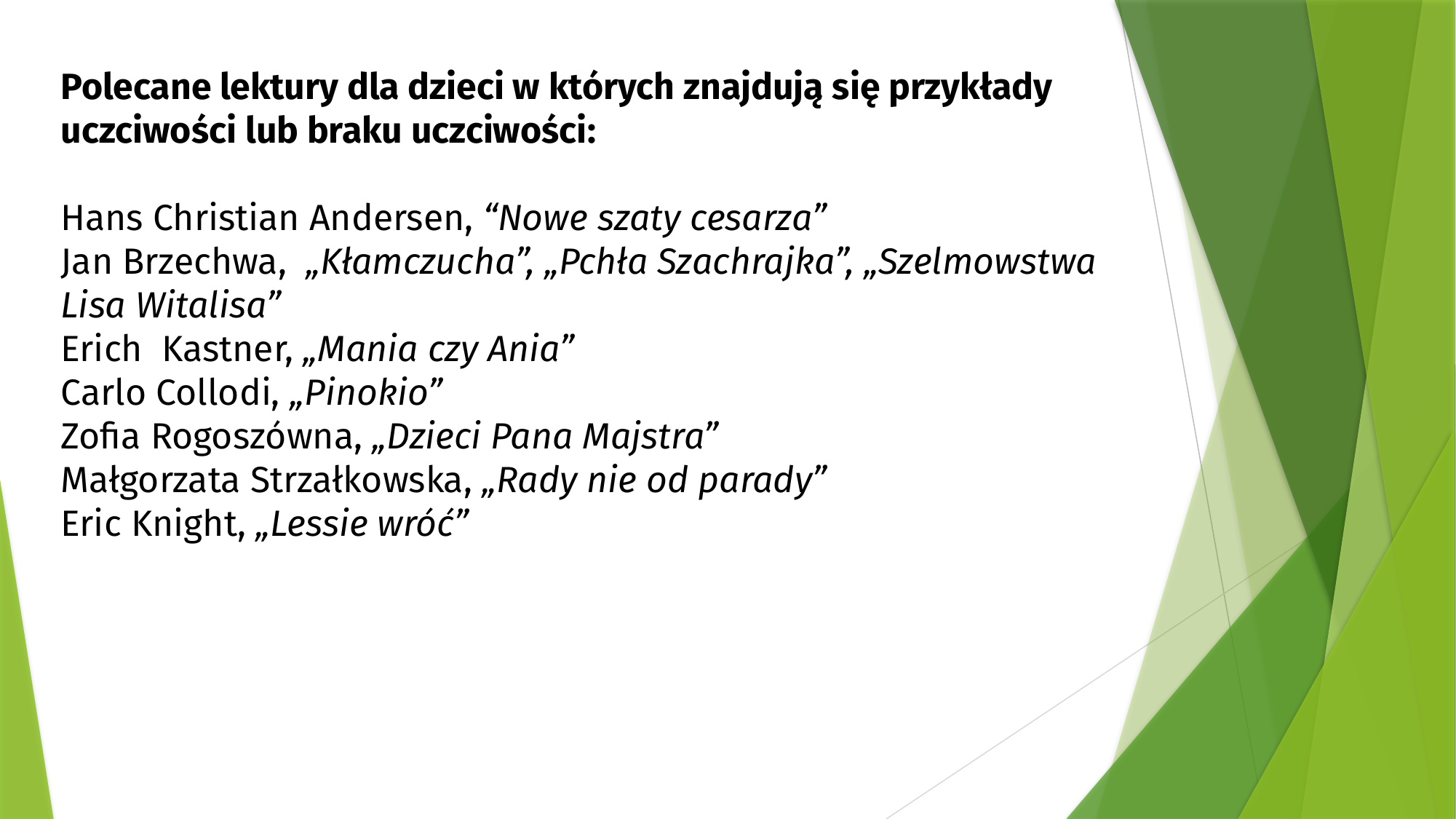

Polecane lektury dla dzieci w których znajdują się przykłady uczciwości lub braku uczciwości:

Hans Christian Andersen, “Nowe szaty cesarza”
Jan Brzechwa,  „Kłamczucha”, „Pchła Szachrajka”, „Szelmowstwa Lisa Witalisa”
Erich  Kastner, „Mania czy Ania”
Carlo Collodi, „Pinokio”
Zofia Rogoszówna, „Dzieci Pana Majstra”
Małgorzata Strzałkowska, „Rady nie od parady”
Eric Knight, „Lessie wróć”